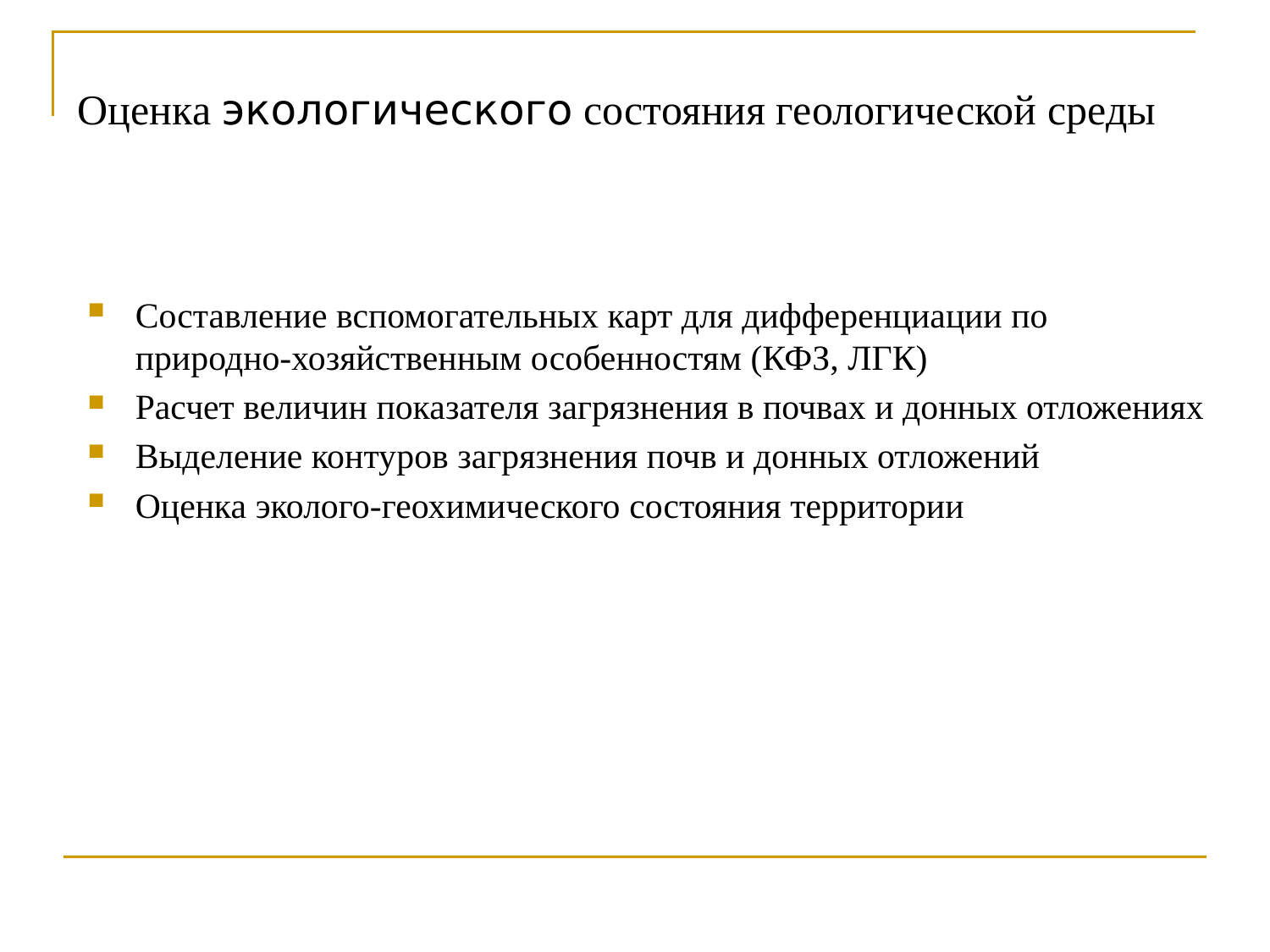

# Оценка экологического состояния геологической среды
Составление вспомогательных карт для дифференциации по природно-хозяйственным особенностям (КФЗ, ЛГК)
Расчет величин показателя загрязнения в почвах и донных отложениях
Выделение контуров загрязнения почв и донных отложений
Оценка эколого-геохимического состояния территории